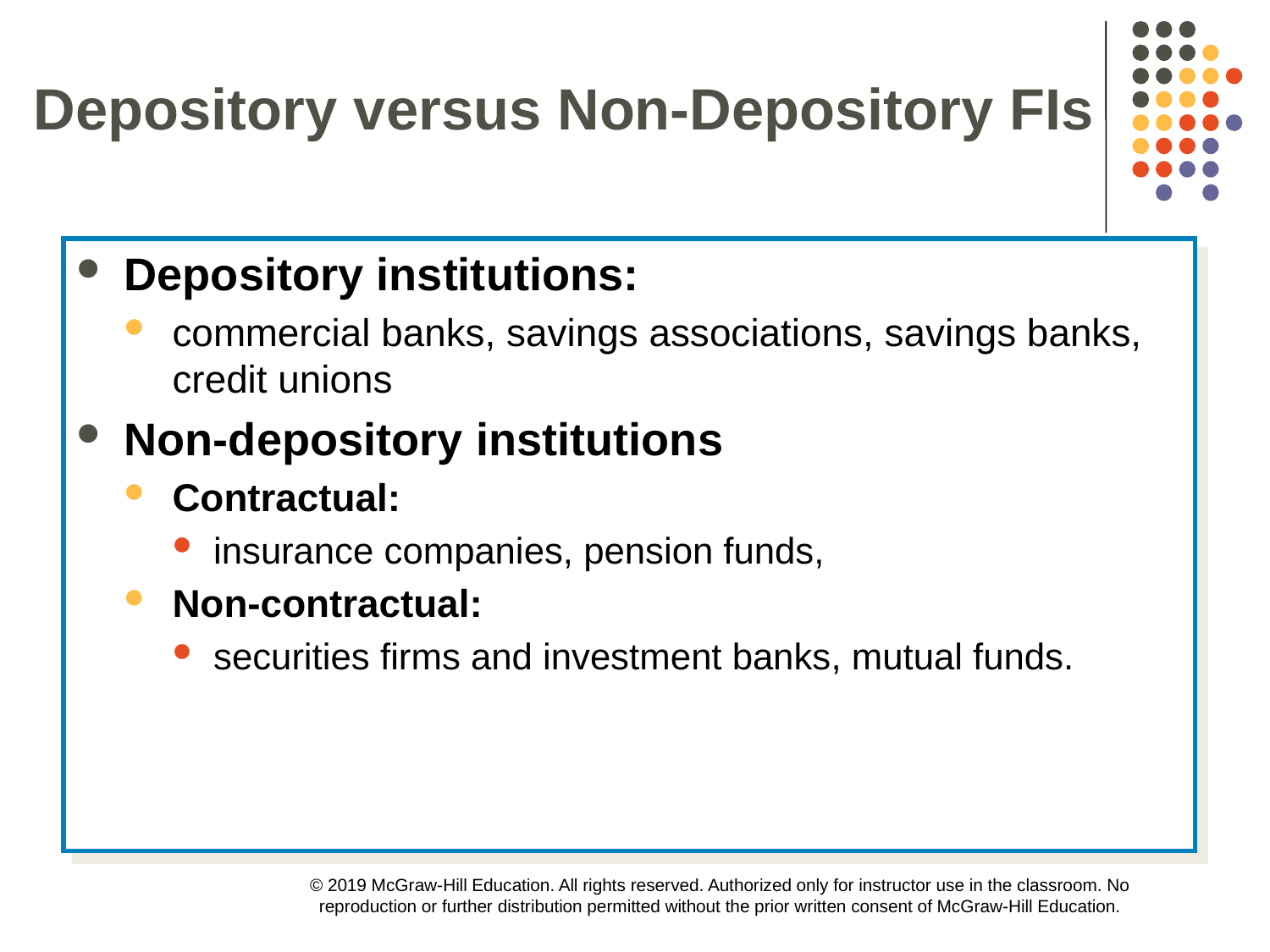

Depository versus Non-Depository FIs
Depository institutions:
commercial banks, savings associations, savings banks, credit unions
Non-depository institutions
Contractual:
insurance companies, pension funds,
Non-contractual:
securities firms and investment banks, mutual funds.

© 2019 McGraw-Hill Education. All rights reserved. Authorized only for instructor use in the classroom. No reproduction or further distribution permitted without the prior written consent of McGraw-Hill Education.